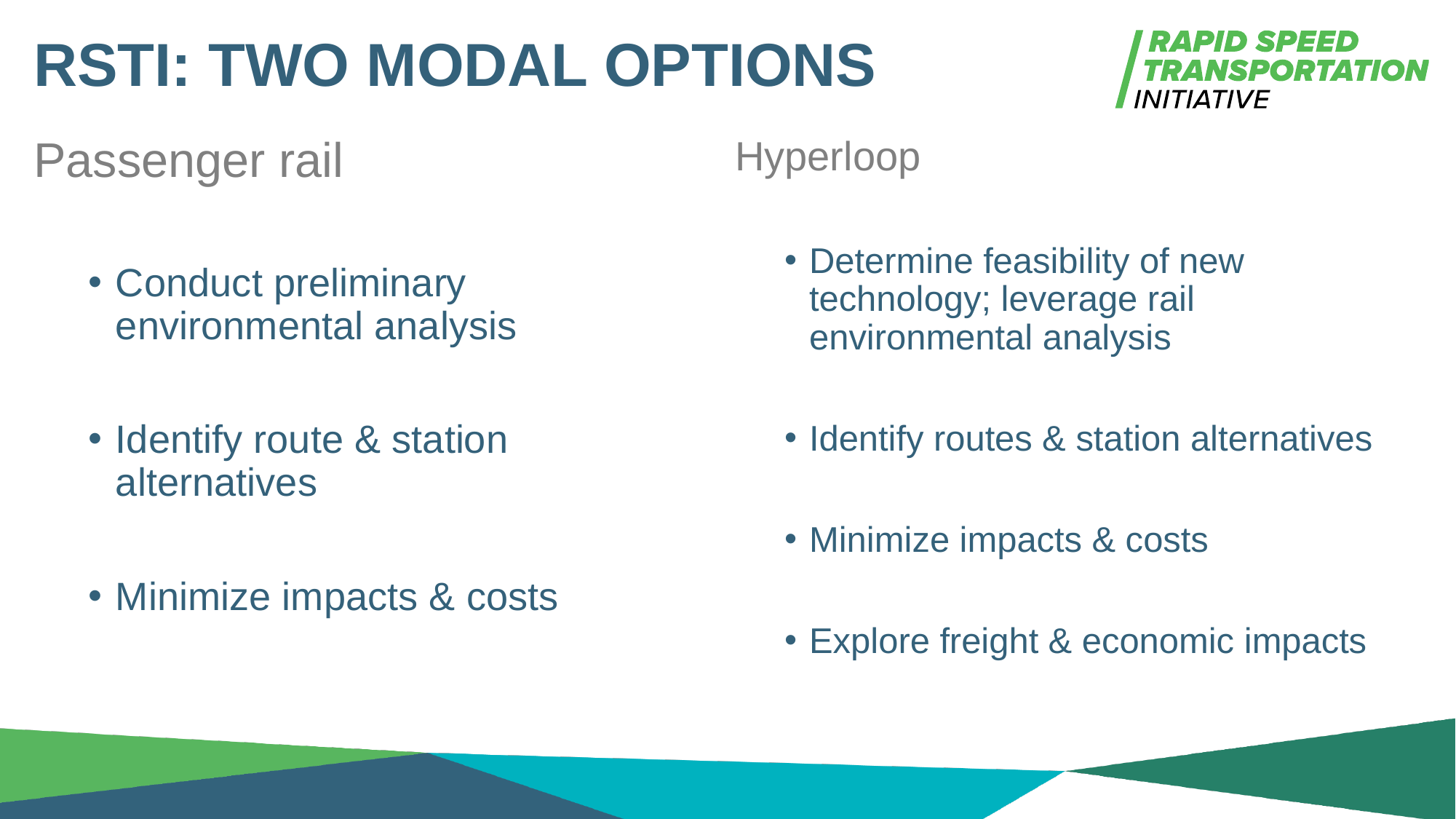

# RSTI: TWO MODAL OPTIONS
Passenger rail

Conduct preliminary environmental analysis

Identify route & station alternatives

Minimize impacts & costs

Hyperloop

Determine feasibility of new technology; leverage rail environmental analysis

Identify routes & station alternatives

Minimize impacts & costs

Explore freight & economic impacts